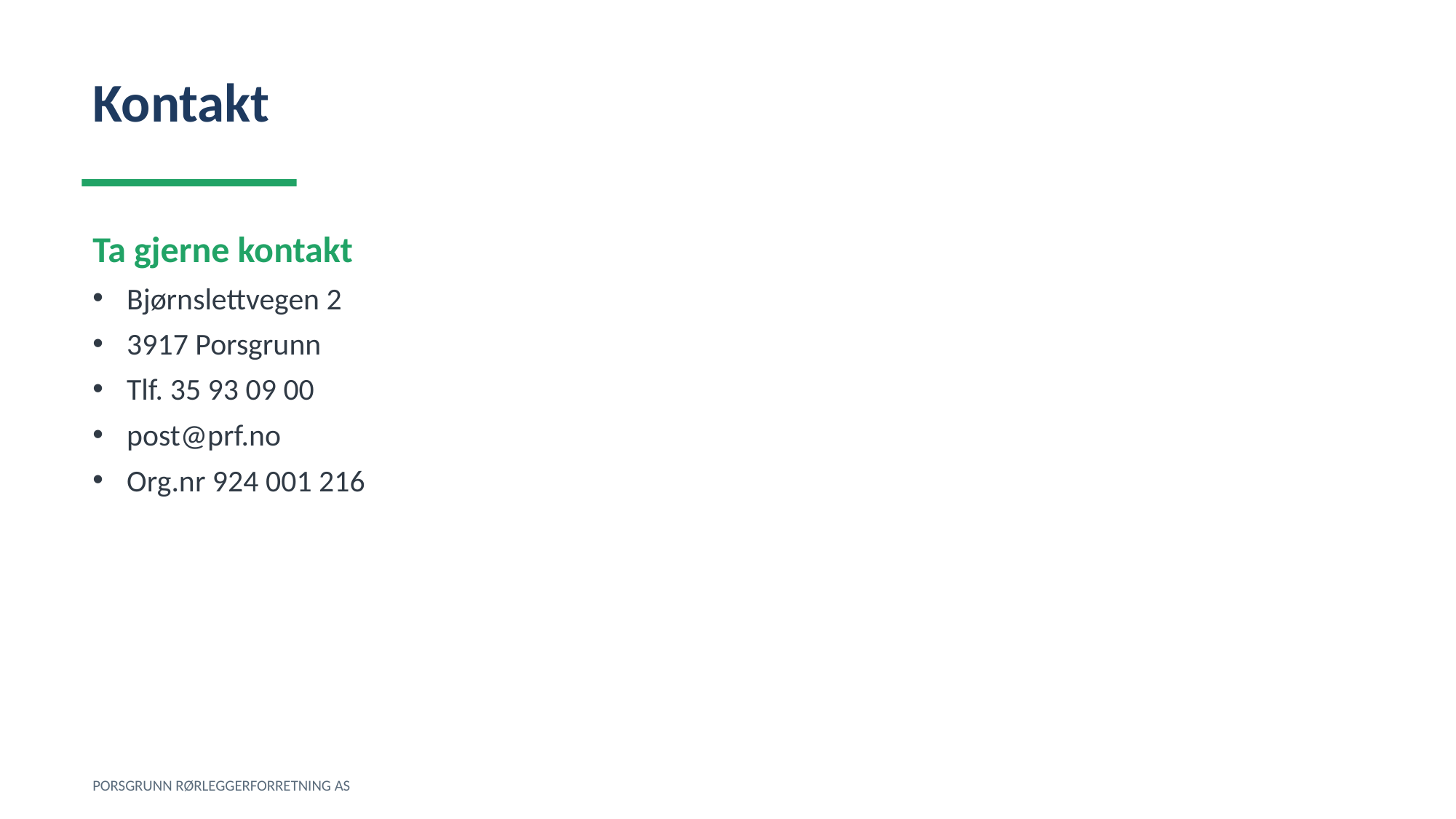

Kontakt

Ta gjerne kontakt
Bjørnslettvegen 2
3917 Porsgrunn
Tlf. 35 93 09 00
post@prf.no
Org.nr 924 001 216
PORSGRUNN RØRLEGGERFORRETNING AS